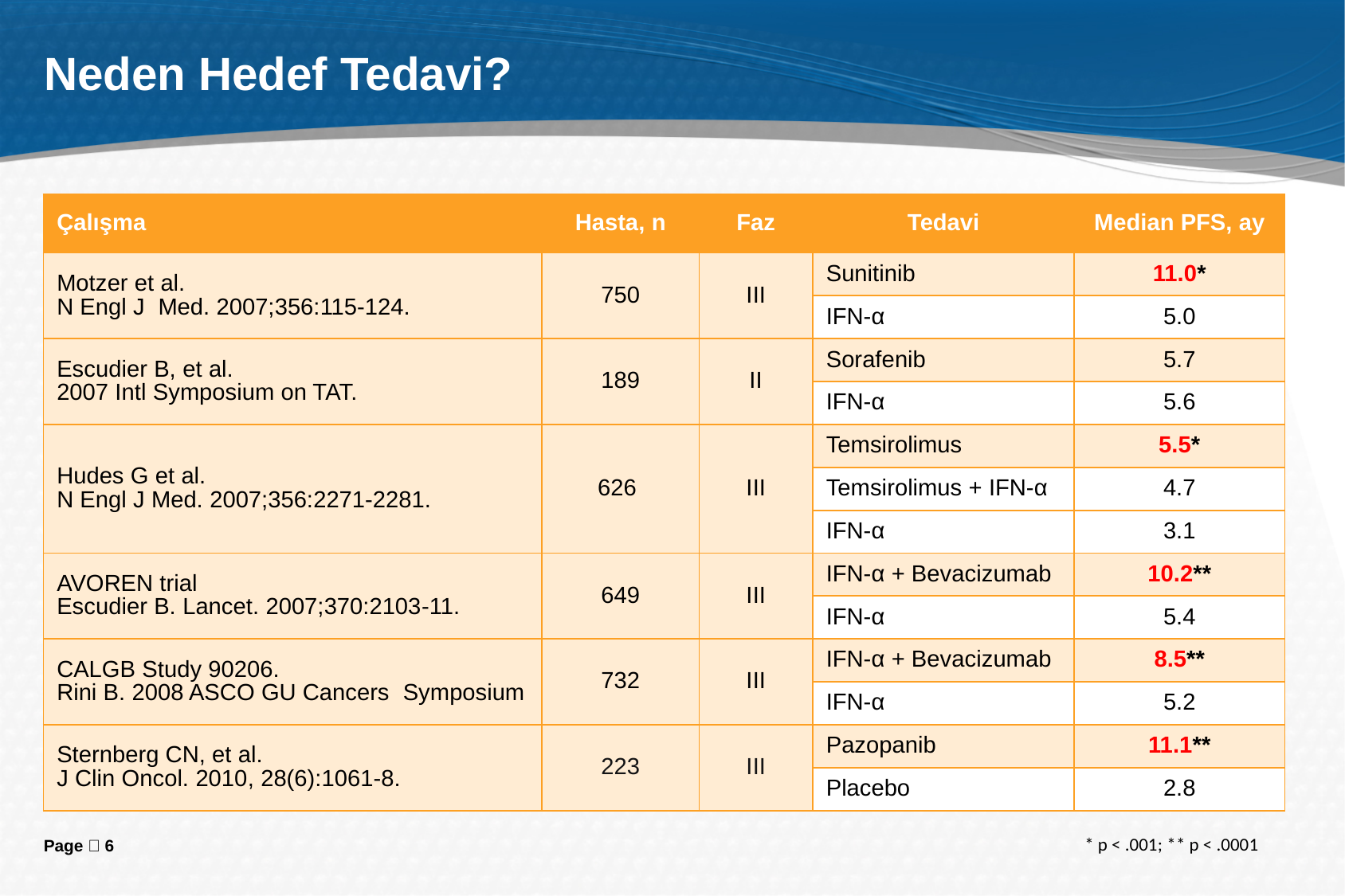

# Neden Hedef Tedavi?
| Çalışma | Hasta, n | Faz | Tedavi | Median PFS, ay |
| --- | --- | --- | --- | --- |
| Motzer et al. N Engl J Med. 2007;356:115-124. | 750 | III | Sunitinib | 11.0\* |
|  |  |  | IFN-α | 5.0 |
| Escudier B, et al. 2007 Intl Symposium on TAT. | 189 | II | Sorafenib | 5.7 |
|  |  |  | IFN-α | 5.6 |
| Hudes G et al. N Engl J Med. 2007;356:2271-2281. | 626 | III | Temsirolimus | 5.5\* |
|  |  |  | Temsirolimus + IFN-α | 4.7 |
|  |  |  | IFN-α | 3.1 |
| AVOREN trial Escudier B. Lancet. 2007;370:2103-11. | 649 | III | IFN-α + Bevacizumab | 10.2\*\* |
|  |  |  | IFN-α | 5.4 |
| CALGB Study 90206. Rini B. 2008 ASCO GU Cancers Symposium | 732 | III | IFN-α + Bevacizumab | 8.5\*\* |
|  |  |  | IFN-α | 5.2 |
| Sternberg CN, et al. J Clin Oncol. 2010, 28(6):1061-8. | 223 | III | Pazopanib | 11.1\*\* |
|  |  |  | Placebo | 2.8 |
* p < .001; ** p < .0001